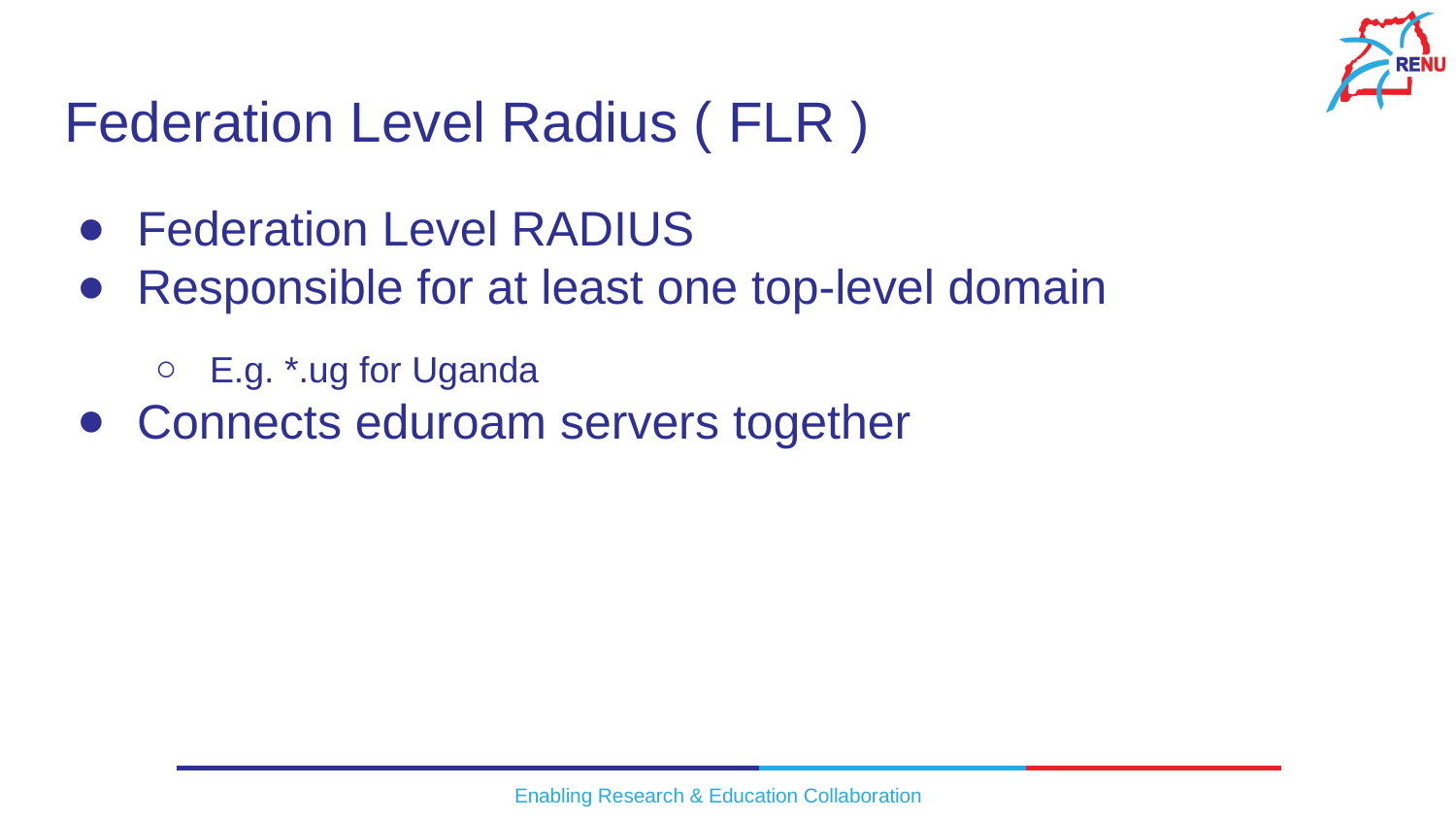

# Federation Level Radius ( FLR )
Federation Level RADIUS
Responsible for at least one top-level domain
E.g. *.ug for Uganda
Connects eduroam servers together